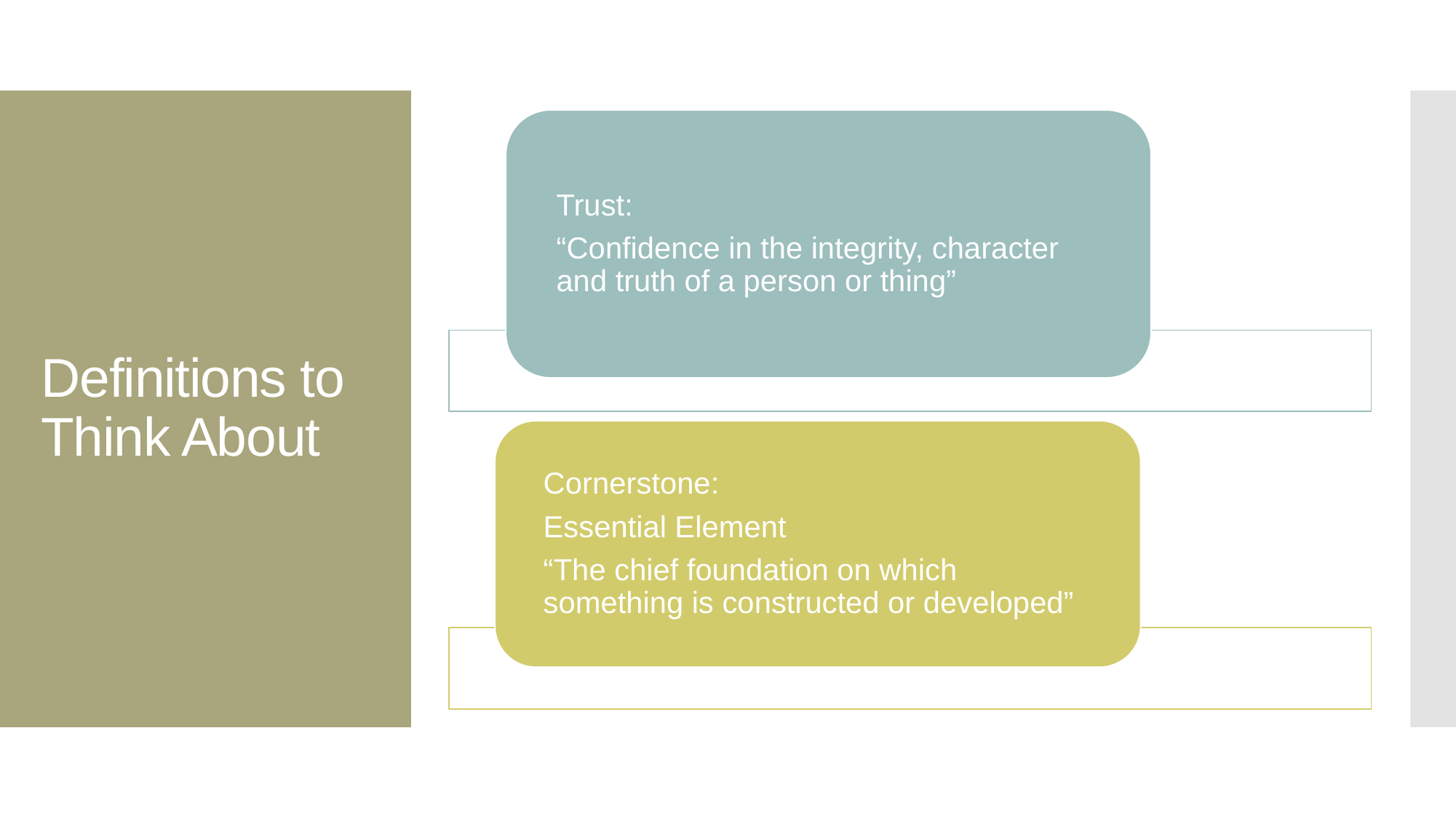

Trust:
“Confidence in the integrity, character and truth of a person or thing”

Cornerstone:
Essential Element
“The chief foundation on which something is constructed or developed”
# Definitions to Think About